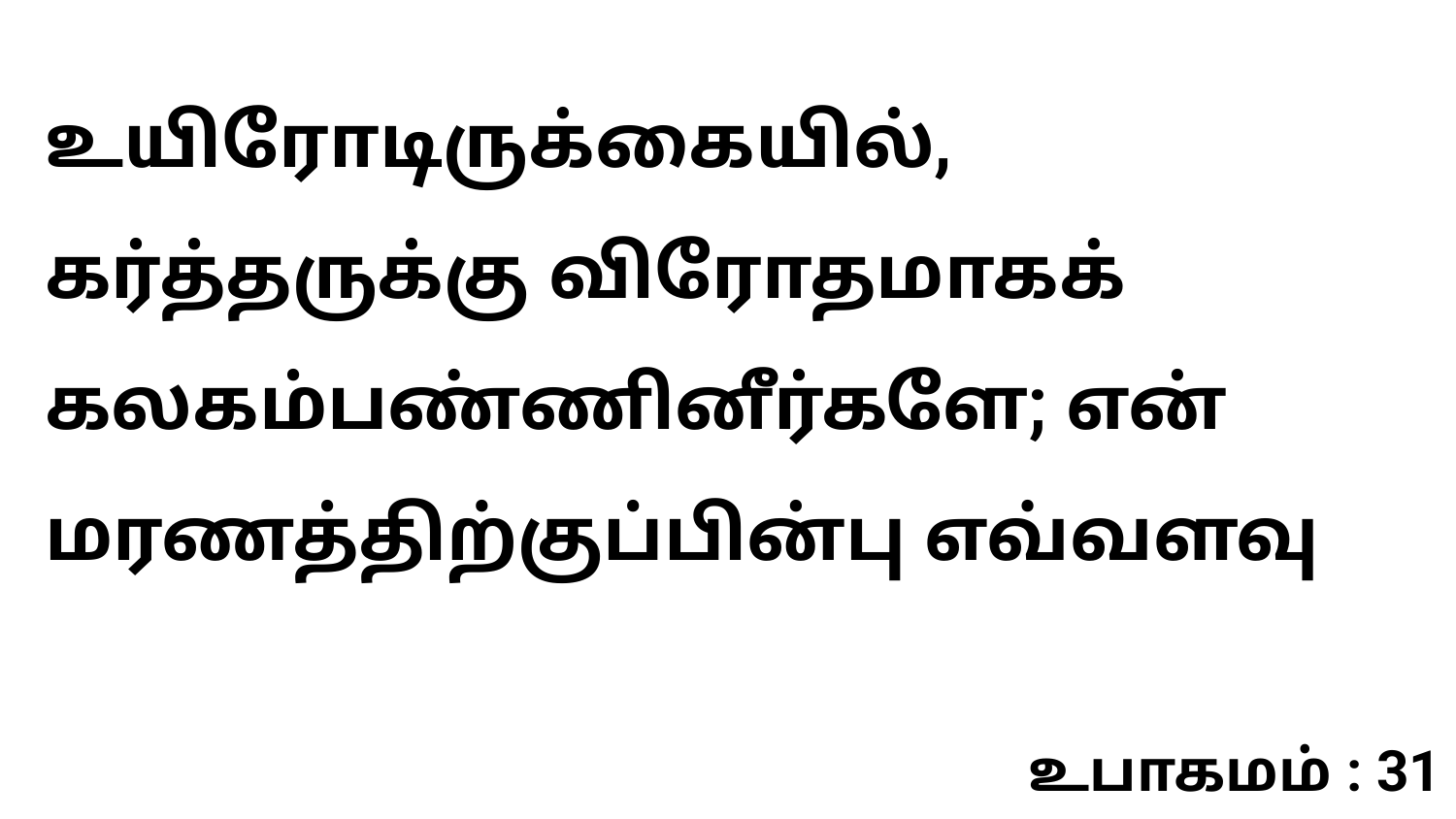

உயிரோடிருக்கையில், கர்த்தருக்கு விரோதமாகக் கலகம்பண்ணினீர்களே; என் மரணத்திற்குப்பின்பு எவ்வளவு
உபாகமம் : 31